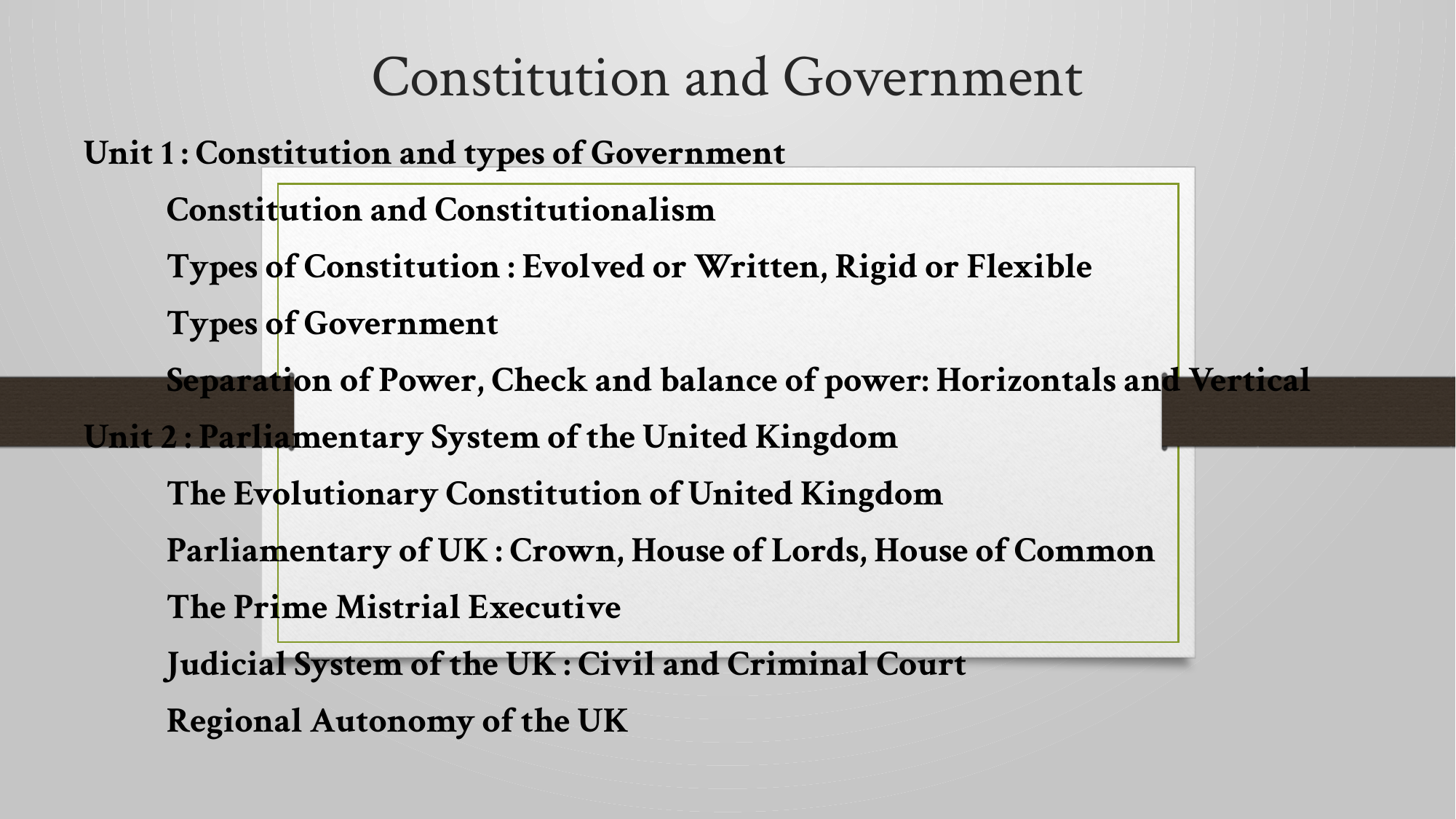

# Constitution and Government
Unit 1 : Constitution and types of Government
		Constitution and Constitutionalism
		Types of Constitution : Evolved or Written, Rigid or Flexible
		Types of Government
		Separation of Power, Check and balance of power: Horizontals and Vertical
Unit 2 : Parliamentary System of the United Kingdom
		The Evolutionary Constitution of United Kingdom
		Parliamentary of UK : Crown, House of Lords, House of Common
		The Prime Mistrial Executive
		Judicial System of the UK : Civil and Criminal Court
		Regional Autonomy of the UK